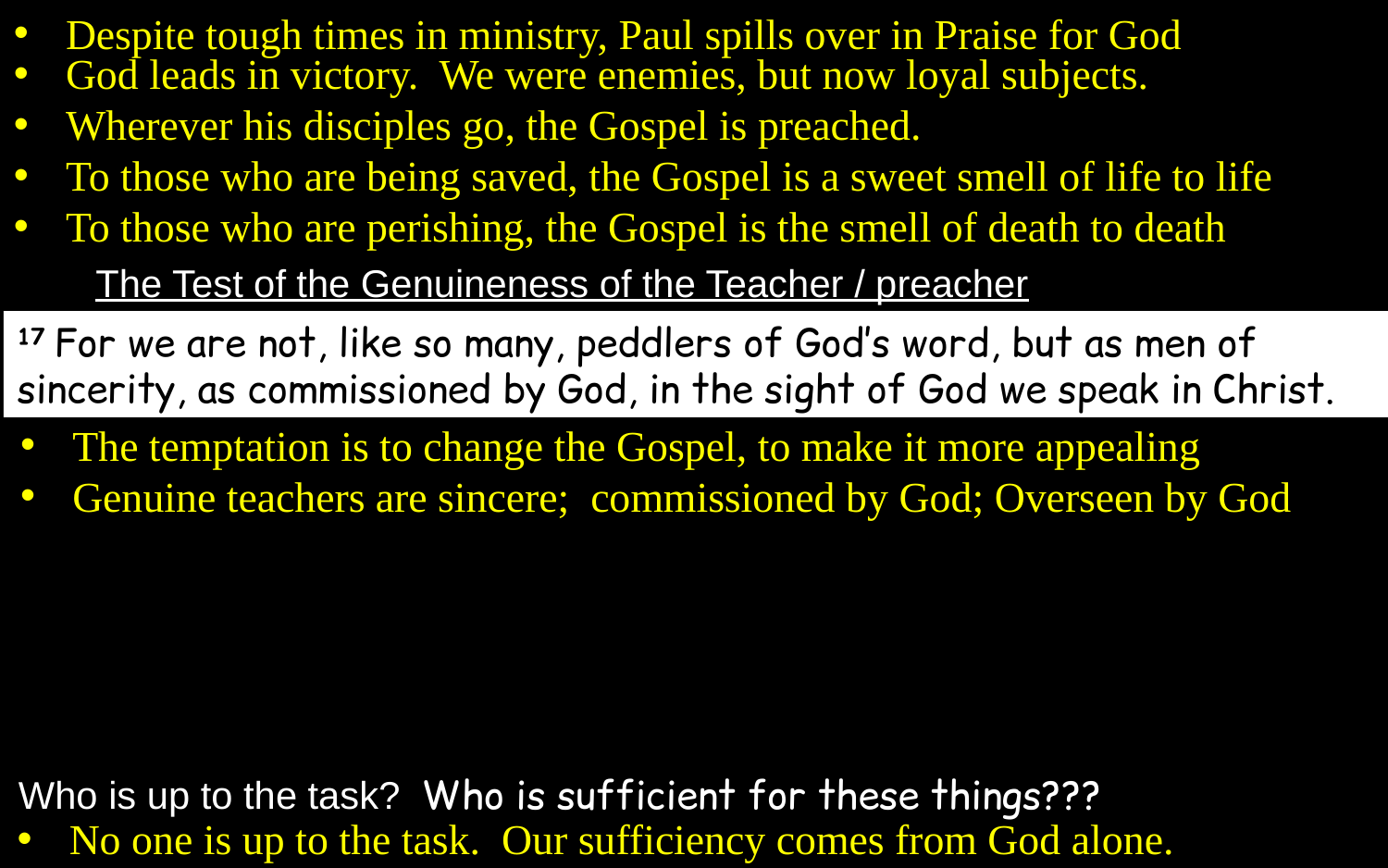

Despite tough times in ministry, Paul spills over in Praise for God
God leads in victory.  We were enemies, but now loyal subjects.
Wherever his disciples go, the Gospel is preached.
To those who are being saved, the Gospel is a sweet smell of life to life
To those who are perishing, the Gospel is the smell of death to death
The Test of the Genuineness of the Teacher / preacher
17 For we are not, like so many, peddlers of God’s word, but as men of sincerity, as commissioned by God, in the sight of God we speak in Christ.
The temptation is to change the Gospel, to make it more appealing
Genuine teachers are sincere;  commissioned by God; Overseen by God
Who is up to the task?  Who is sufficient for these things???
No one is up to the task.  Our sufficiency comes from God alone.